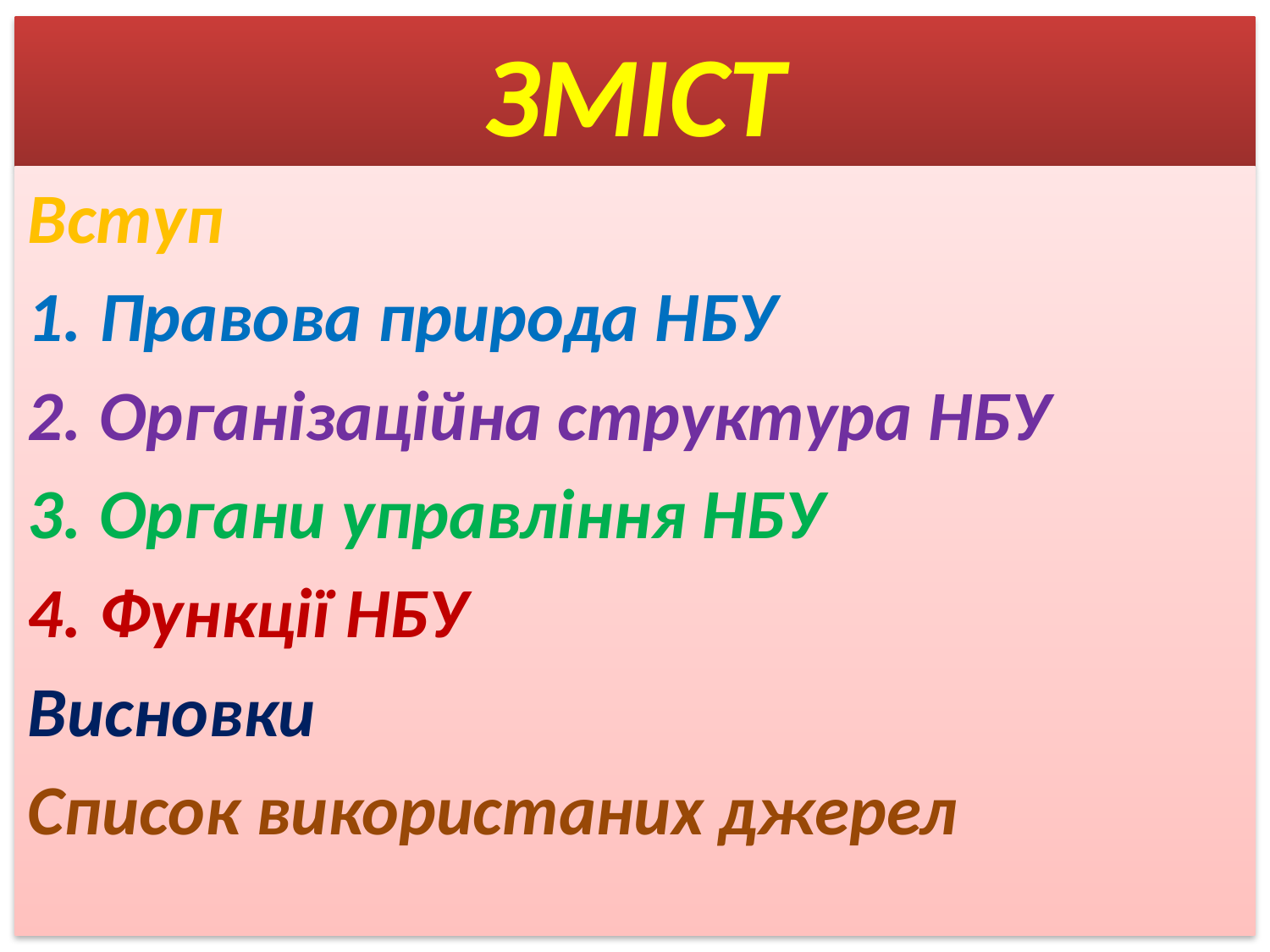

# ЗМІСТ
Вступ
Правова природа НБУ
Організаційна структура НБУ
Органи управління НБУ
Функції НБУ
Висновки
Список використаних джерел